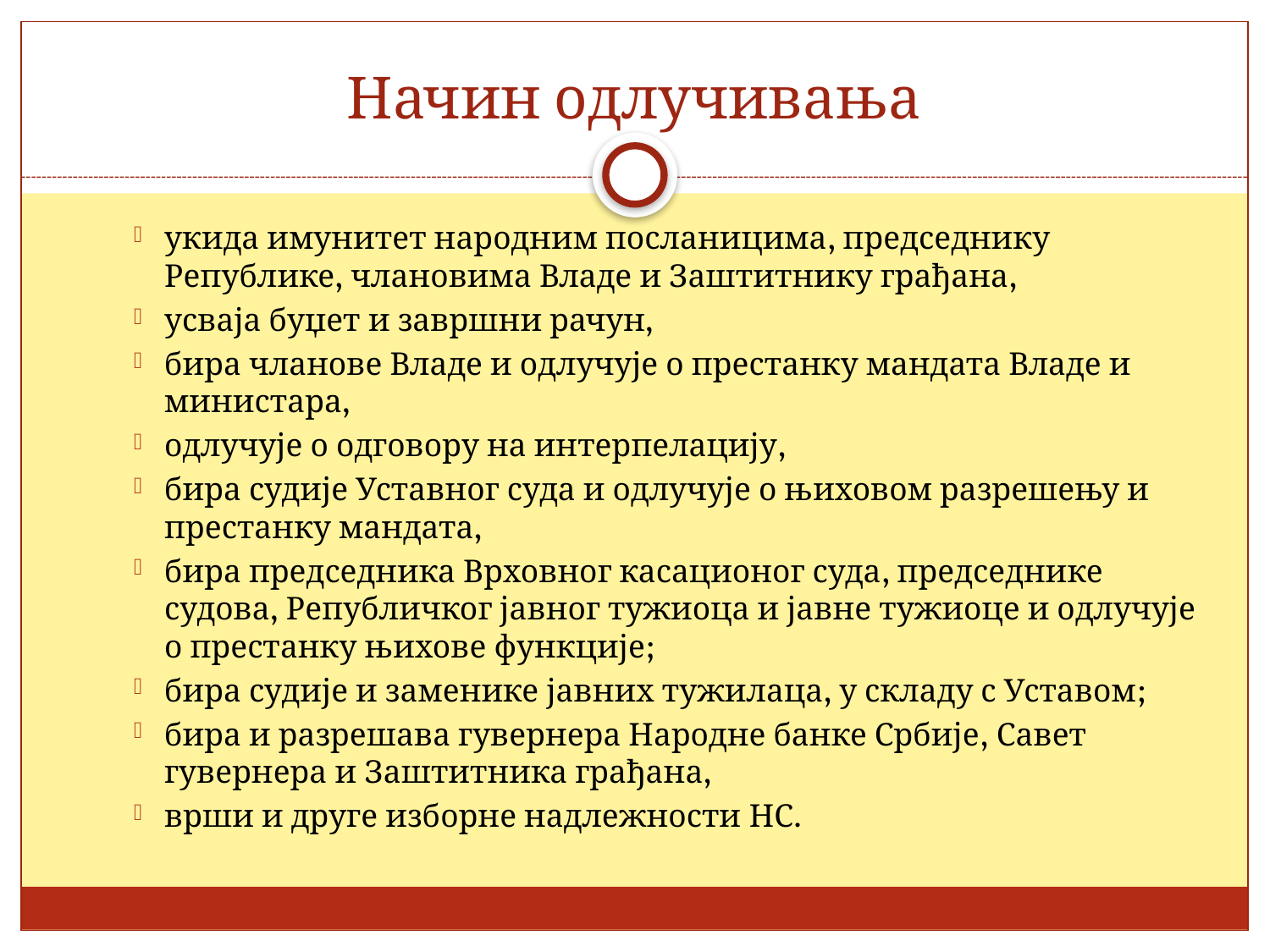

# Начин одлучивања
укида имунитет народним посланицима, председнику Републике, члановима Владе и Заштитнику грађана,
усваја буџет и завршни рачун,
бира чланове Владе и одлучује о престанку мандата Владе и министара,
одлучује о одговору на интерпелацију,
бира судије Уставног суда и одлучује о њиховом разрешењу и престанку мандата,
бира председника Врховног касационог суда, председнике судова, Републичког јавног тужиоца и јавне тужиоце и одлучује о престанку њихове функције;
бира судије и заменике јавних тужилаца, у складу с Уставом;
бира и разрешава гувернера Народне банке Србије, Савет гувернера и Заштитника грађана,
врши и друге изборне надлежности НС.